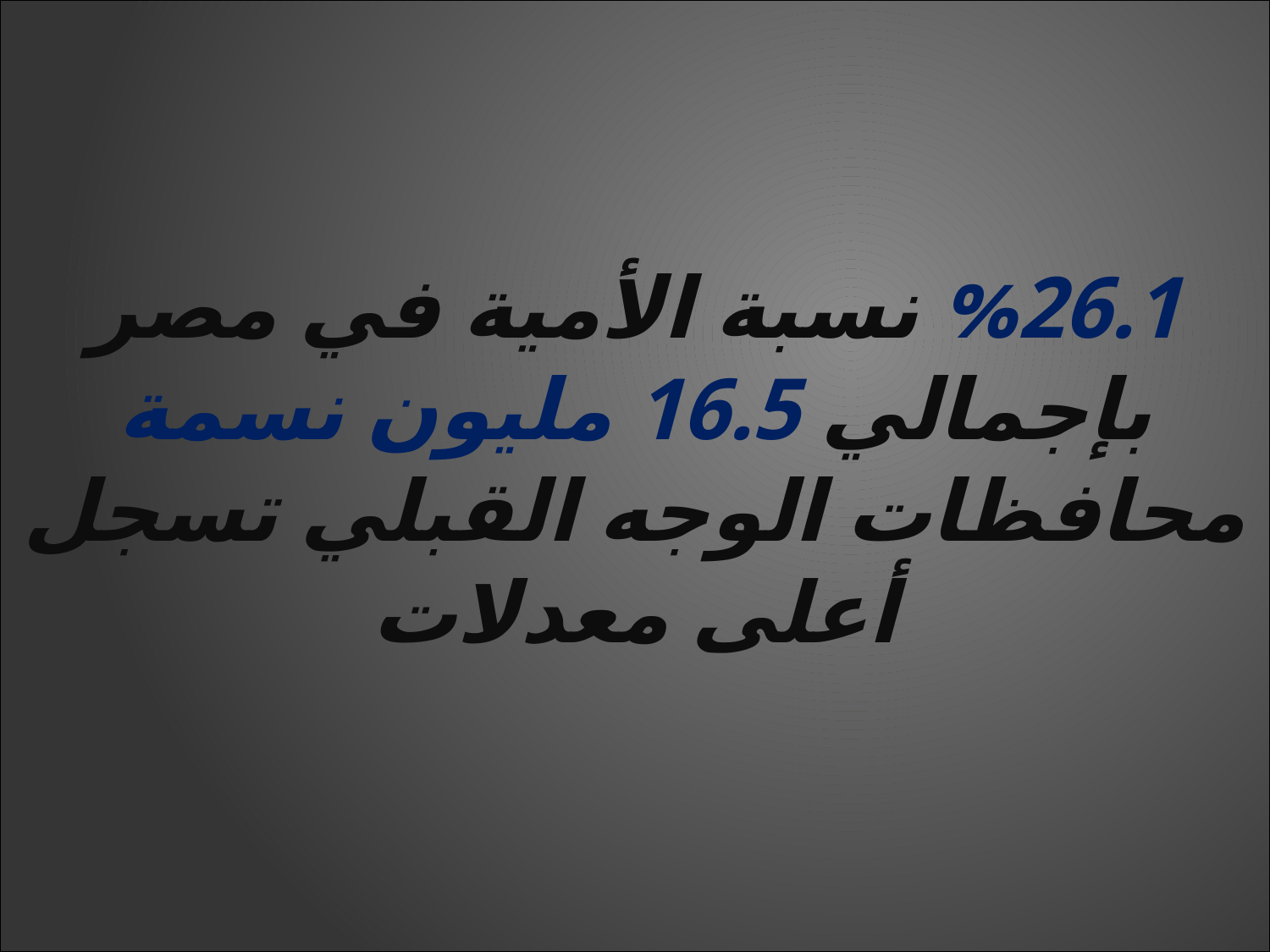

%26.1 نسبة الأمية في مصر بإجمالي 16.5 مليون نسمة
محافظات الوجه القبلي تسجل أعلى معدلات